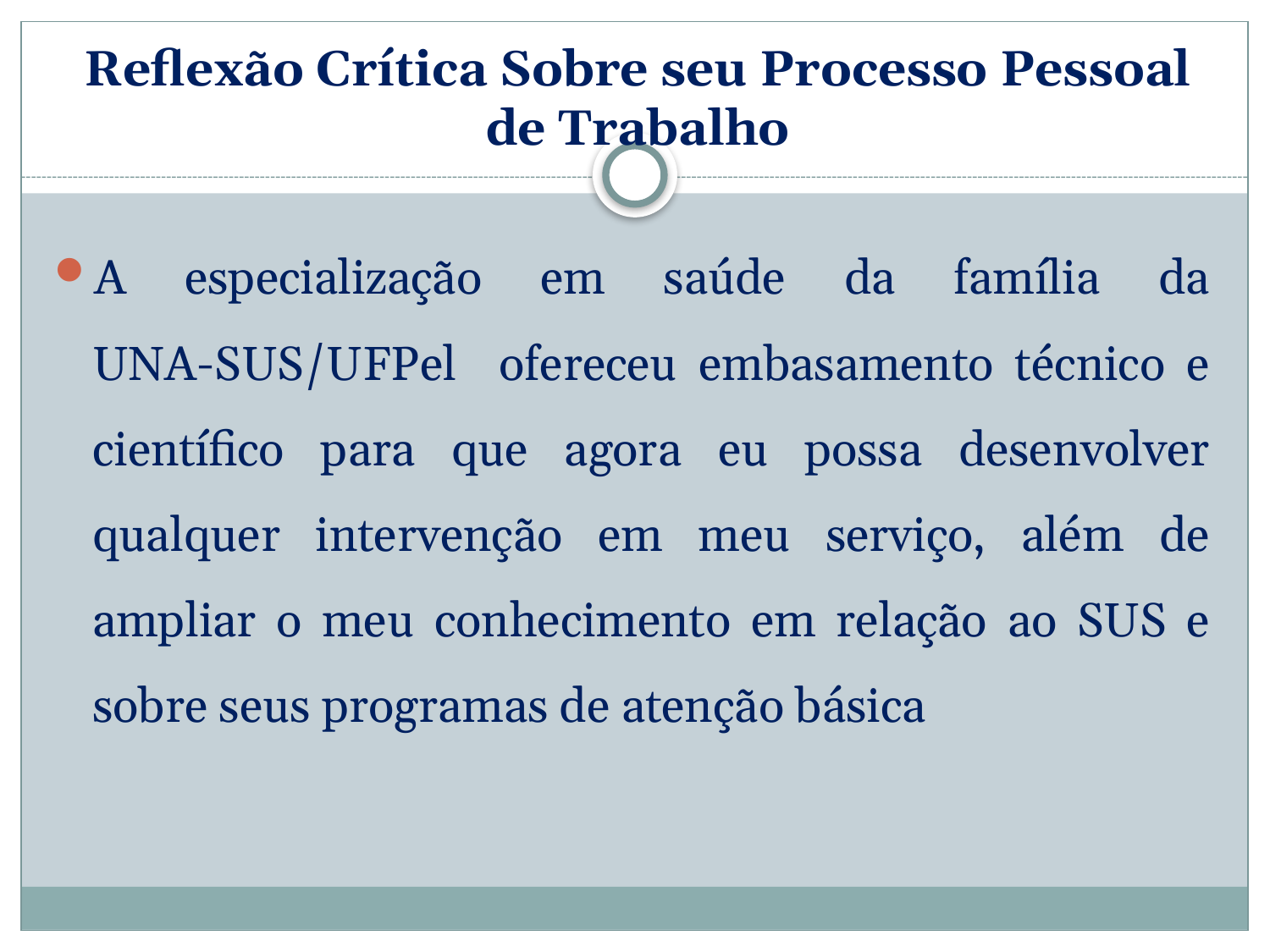

# Reflexão Crítica Sobre seu Processo Pessoal de Trabalho
A especialização em saúde da família da UNA-SUS/UFPel  ofereceu embasamento técnico e científico para que agora eu possa desenvolver qualquer intervenção em meu serviço, além de ampliar o meu conhecimento em relação ao SUS e sobre seus programas de atenção básica